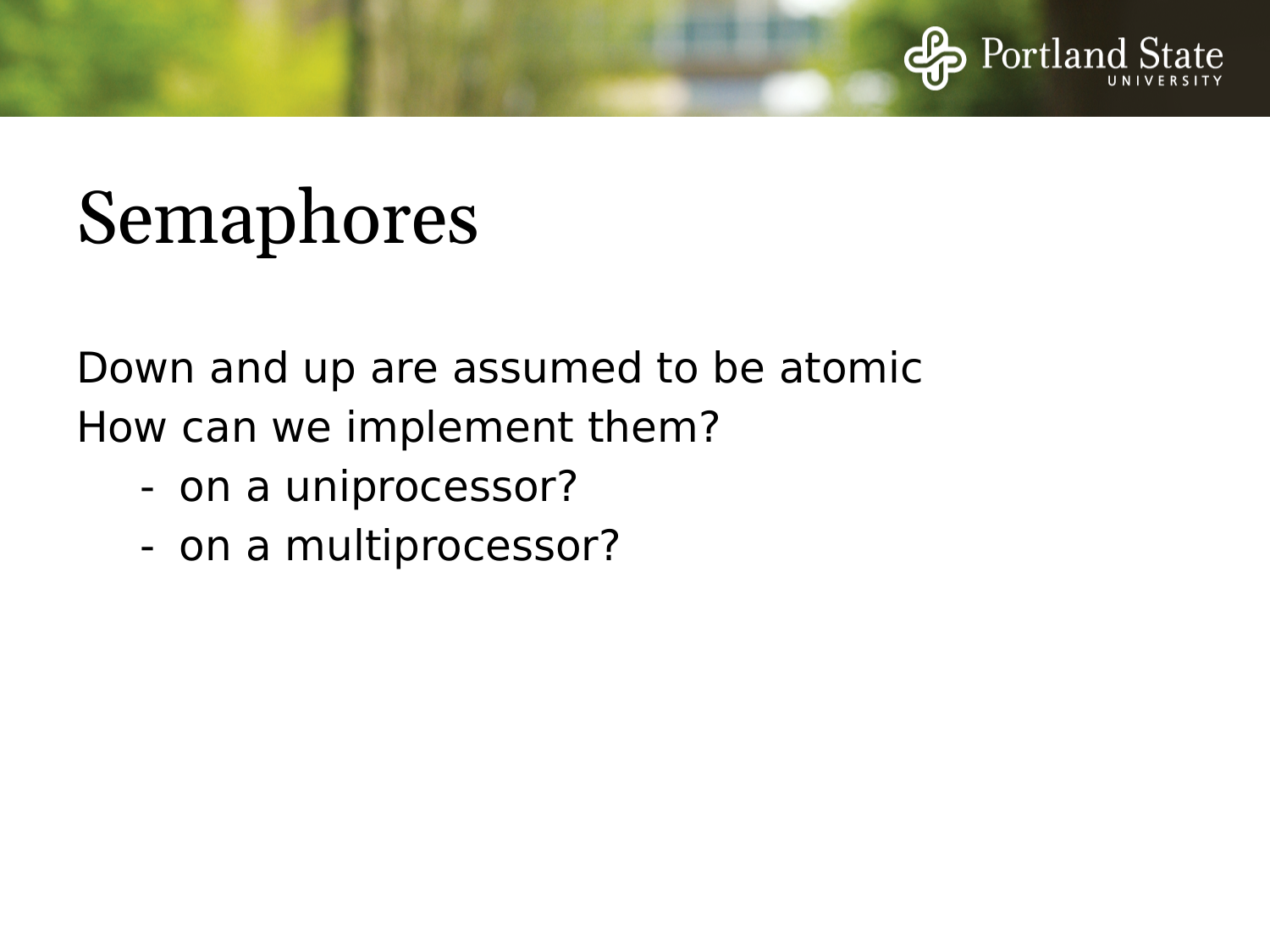

# Semaphores
Down and up are assumed to be atomic
How can we implement them?
-	on a uniprocessor?
-	on a multiprocessor?